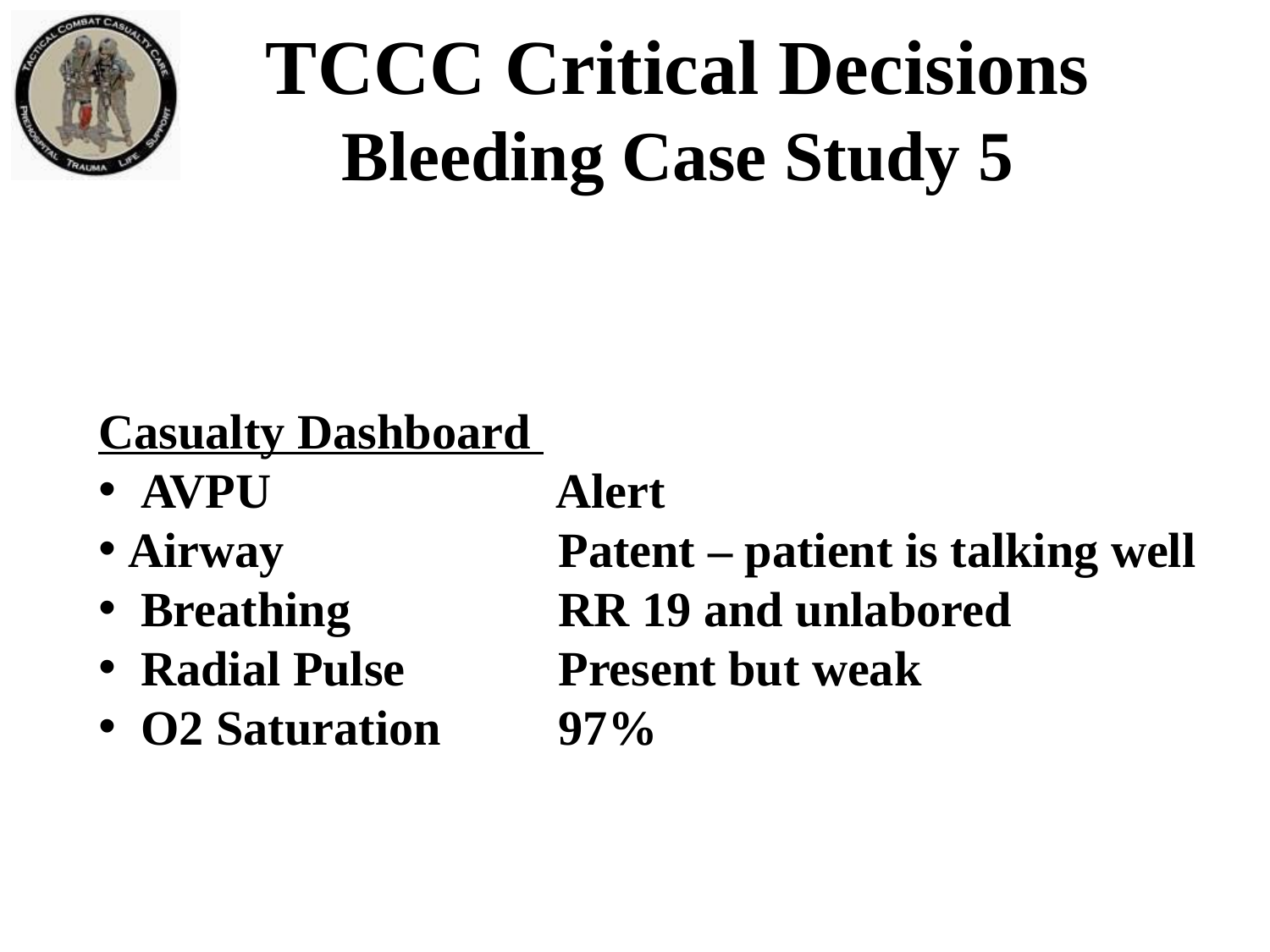

TCCC Critical Decisions
Bleeding Case Study 5
Casualty Dashboard
 AVPU		    Alert
Airway		    Patent – patient is talking well
 Breathing	    	    RR 19 and unlabored
 Radial Pulse 	    Present but weak
 O2 Saturation	    97%